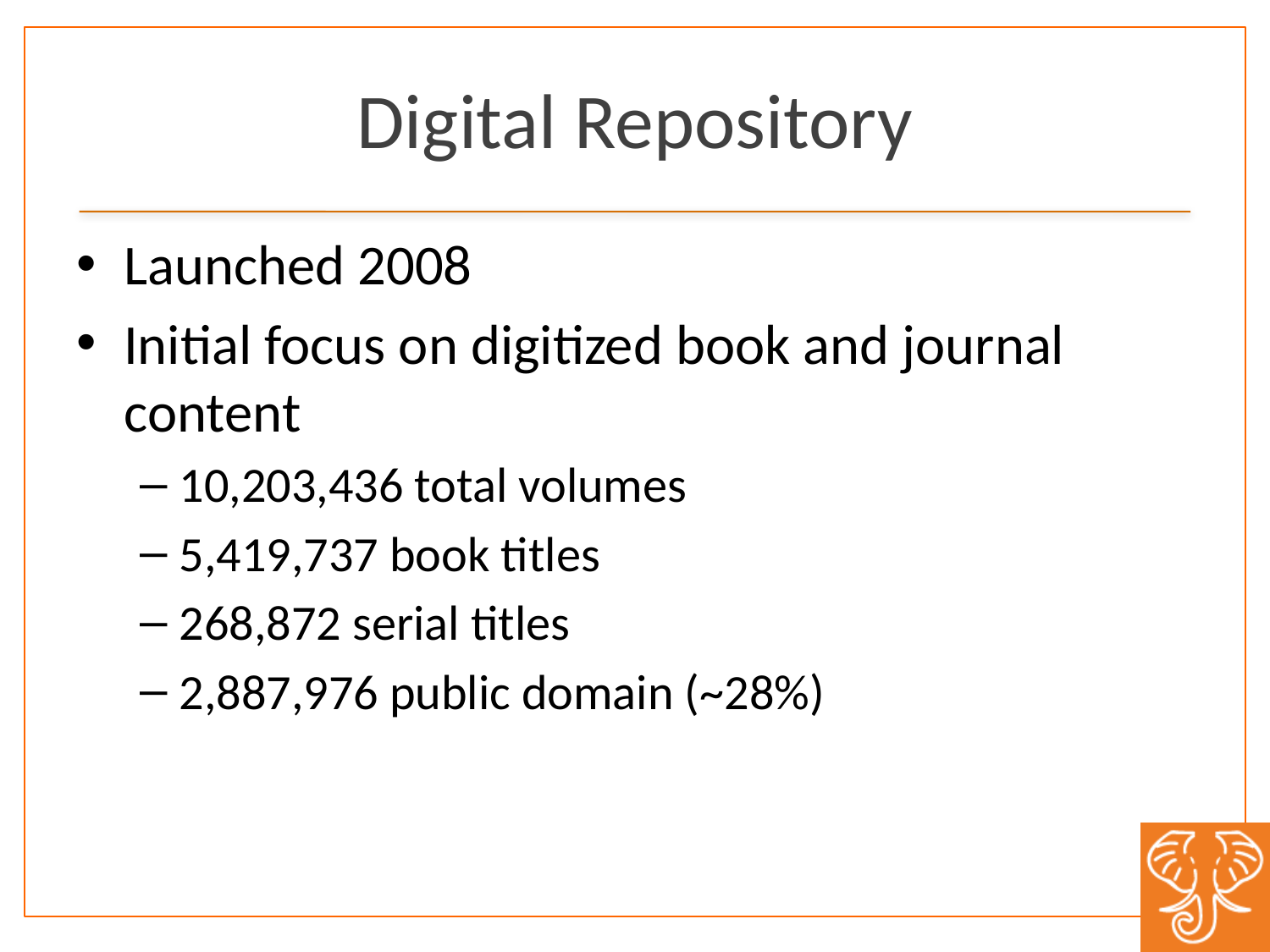

# Digital Repository
Launched 2008
Initial focus on digitized book and journal content
10,203,436 total volumes
5,419,737 book titles
268,872 serial titles
2,887,976 public domain (~28%)